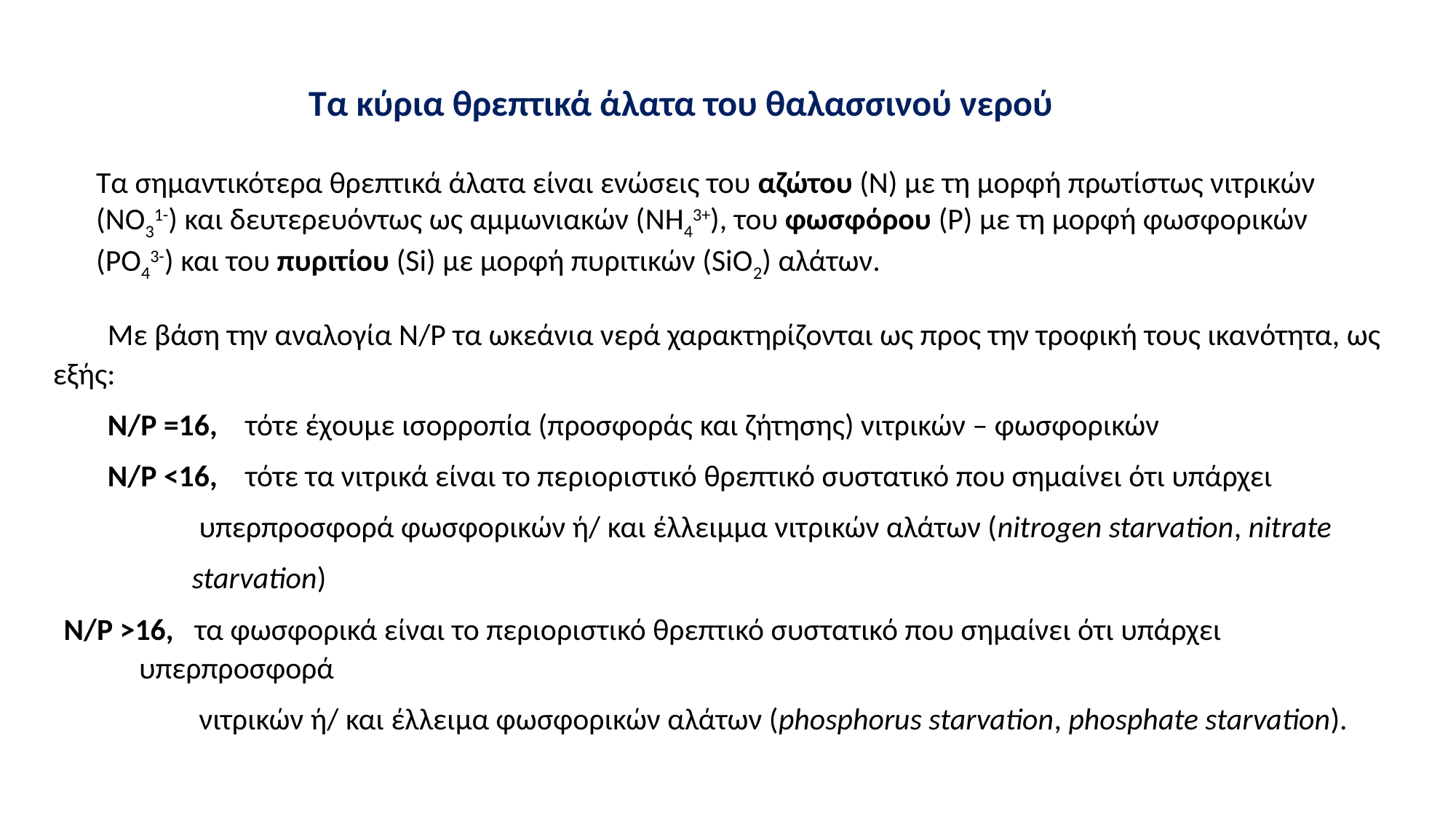

Τα κύρια θρεπτικά άλατα του θαλασσινού νερού
Τα σημαντικότερα θρεπτικά άλατα είναι ενώσεις του αζώτου (N) με τη μορφή πρωτίστως νιτρικών (NO31-) και δευτερευόντως ως αμμωνιακών (NH43+), του φωσφόρου (P) με τη μορφή φωσφορικών (PO43-) και του πυριτίου (Si) με μορφή πυριτικών (SiO2) αλάτων.
Με βάση την αναλογία Ν/Ρ τα ωκεάνια νερά χαρακτηρίζονται ως προς την τροφική τους ικανότητα, ως εξής:
Ν/Ρ =16,    τότε έχουμε ισορροπία (προσφοράς και ζήτησης) νιτρικών – φωσφορικών
Ν/Ρ <16,    τότε τα νιτρικά είναι το περιοριστικό θρεπτικό συστατικό που σημαίνει ότι υπάρχει
                  υπερπροσφορά φωσφορικών ή/ και έλλειμμα νιτρικών αλάτων (nitrogen starvation, nitrate
                 starvation)
Ν/Ρ >16,   τα φωσφορικά είναι το περιοριστικό θρεπτικό συστατικό που σημαίνει ότι υπάρχει υπερπροσφορά
                  νιτρικών ή/ και έλλειμα φωσφορικών αλάτων (phosphorus starvation, phosphate starvation).